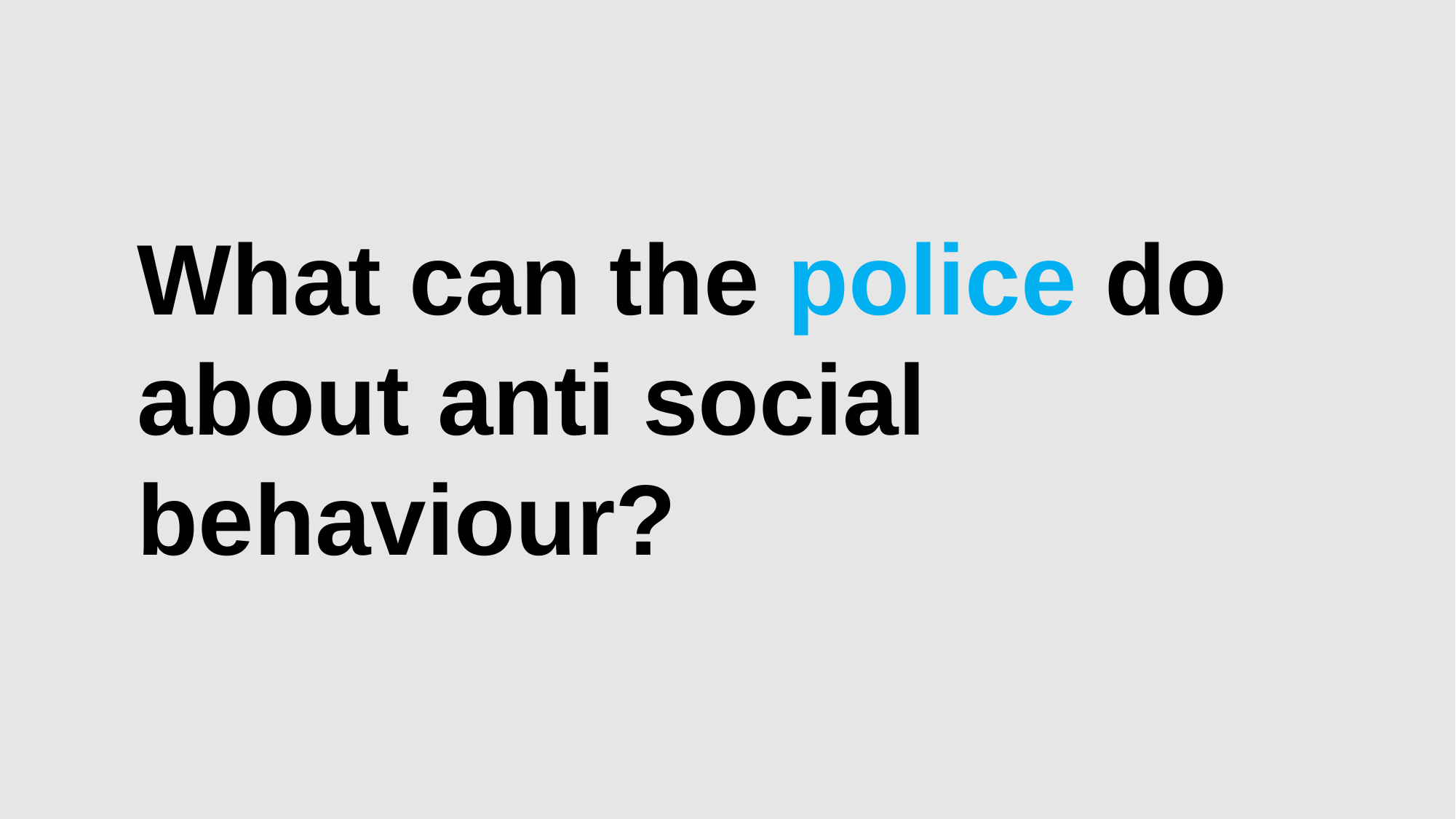

What can the police do about anti social behaviour?